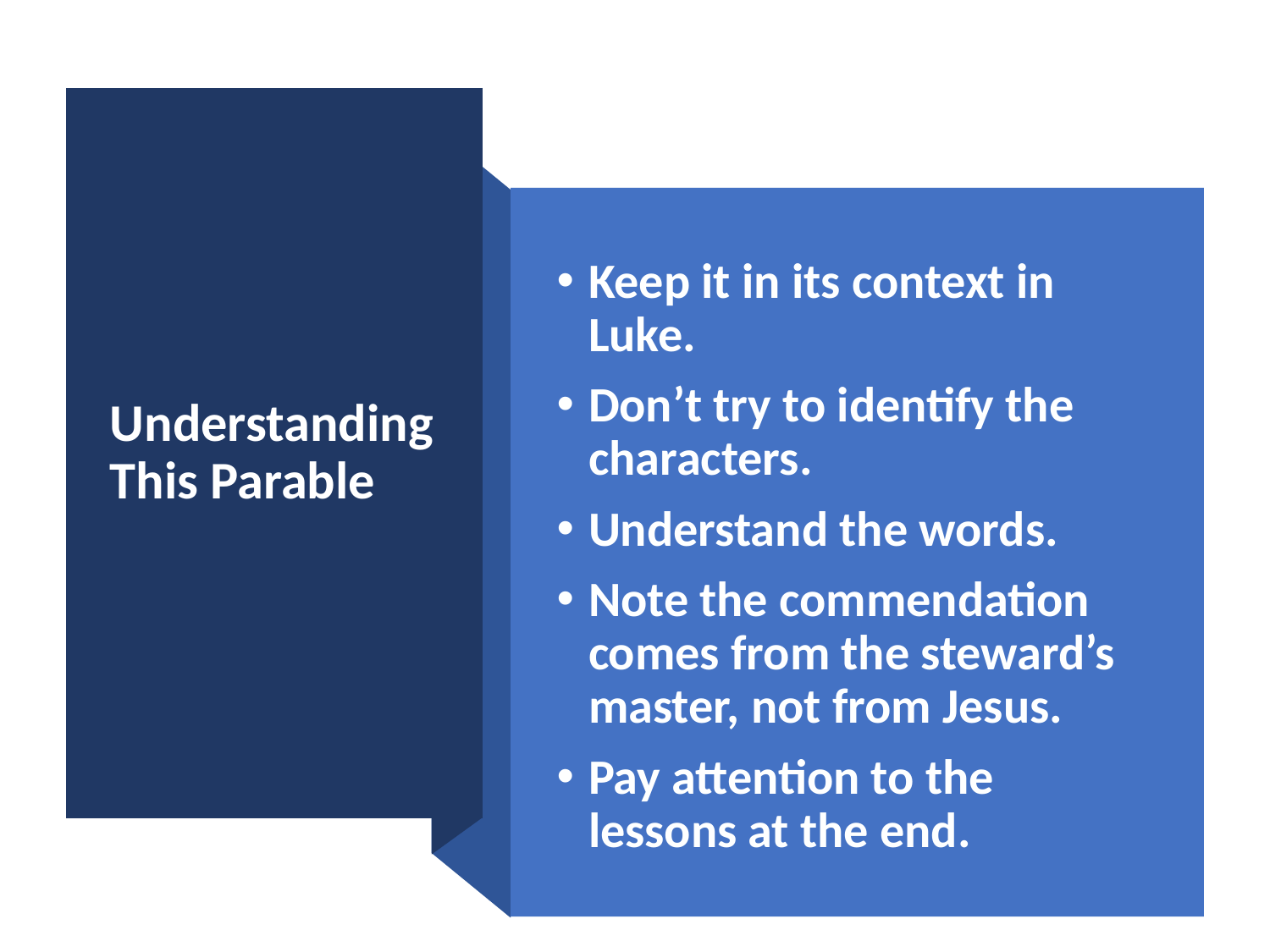

# Understanding This Parable

Keep it in its context in Luke.
Don’t try to identify the characters.
Understand the words.
Note the commendation comes from the steward’s master, not from Jesus.
Pay attention to the lessons at the end.